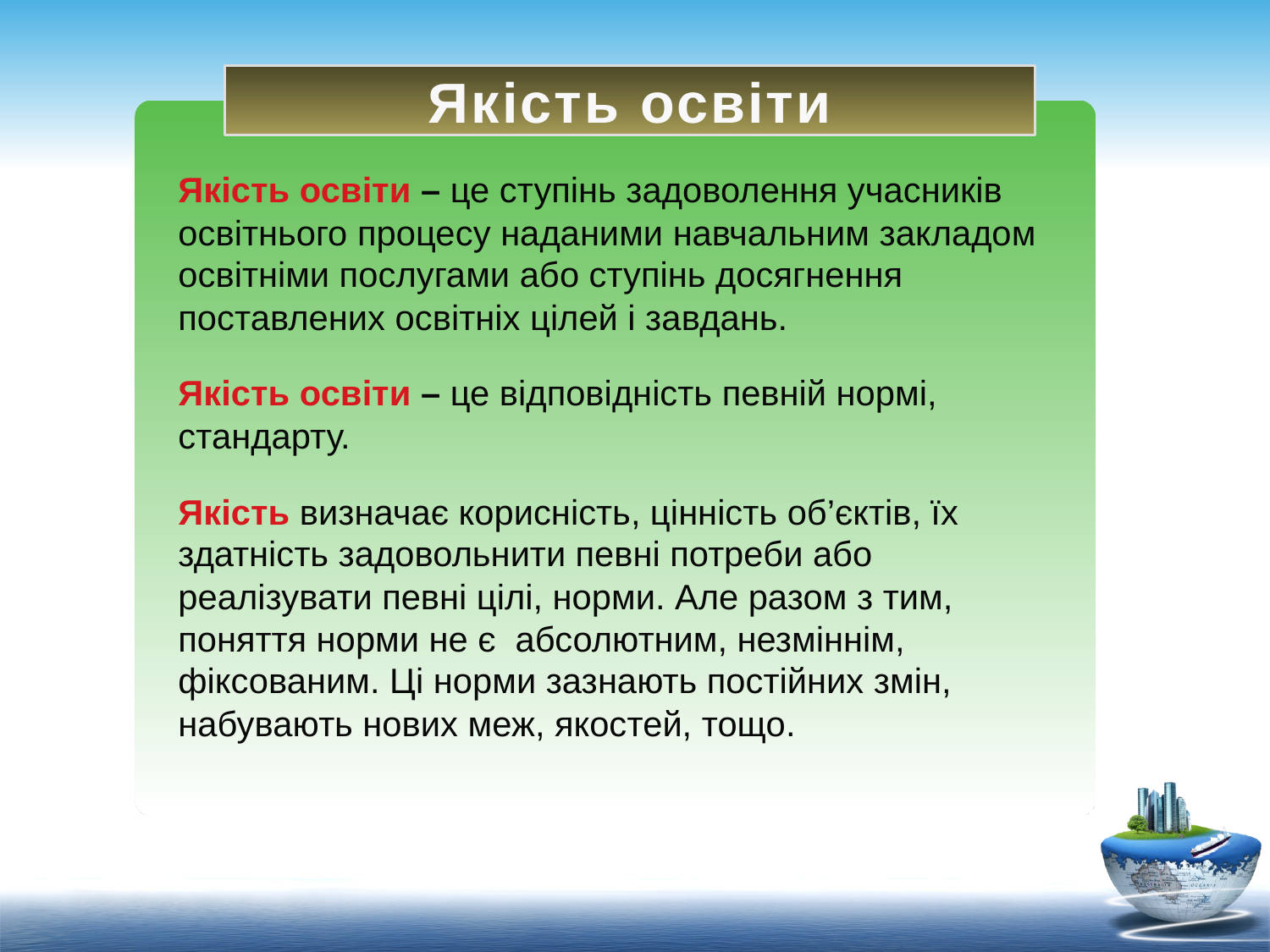

Якість освіти

Якість освіти – це ступінь задоволення учасників освітнього процесу наданими навчальним закладом освітніми послугами або ступінь досягнення поставлених освітніх цілей і завдань.

Якість освіти – це відповідність певній нормі, стандарту.

Якість визначає корисність, цінність об’єктів, їх здатність задовольнити певні потреби або реалізувати певні цілі, норми. Але разом з тим, поняття норми не є  абсолютним, незміннім, фіксованим. Ці норми зазнають постійних змін, набувають нових меж, якостей, тощо.